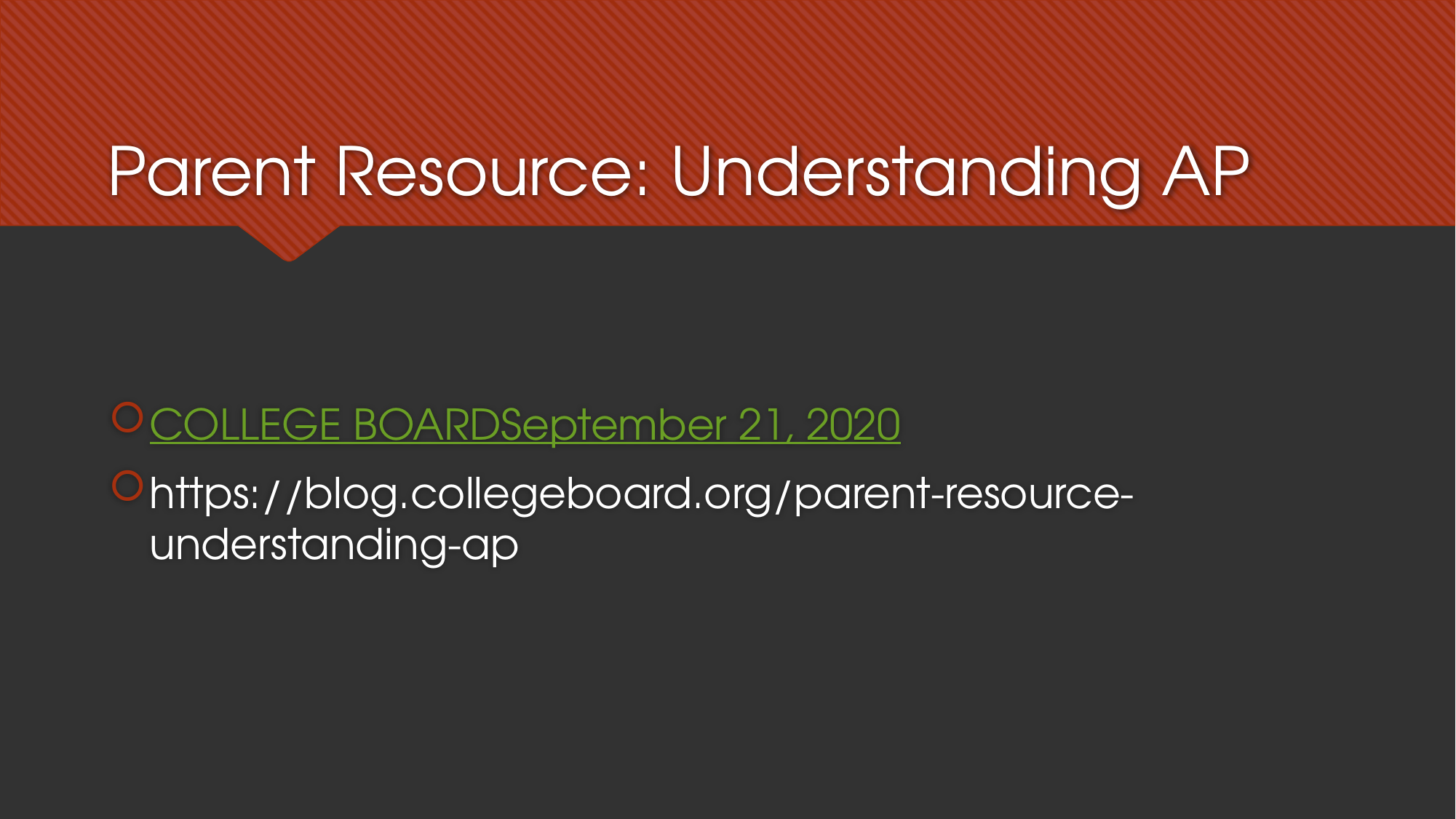

# Parent Resource: Understanding AP
COLLEGE BOARD
September 21, 2020
https://blog.collegeboard.org/parent-resource-understanding-ap